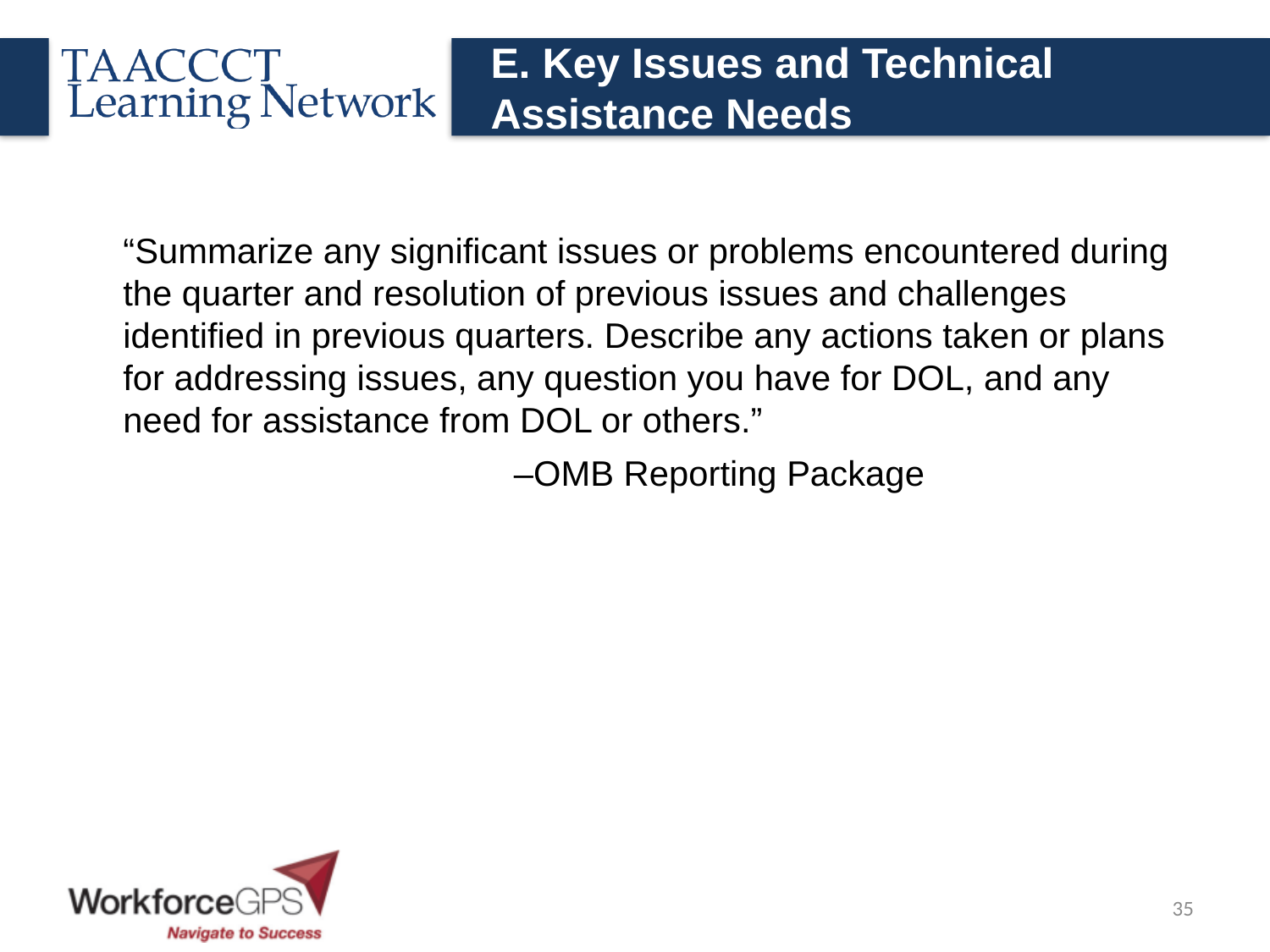

# E. Key Issues and Technical Assistance Needs
“Summarize any significant issues or problems encountered during the quarter and resolution of previous issues and challenges identified in previous quarters. Describe any actions taken or plans for addressing issues, any question you have for DOL, and any need for assistance from DOL or others.”
			 –OMB Reporting Package

35